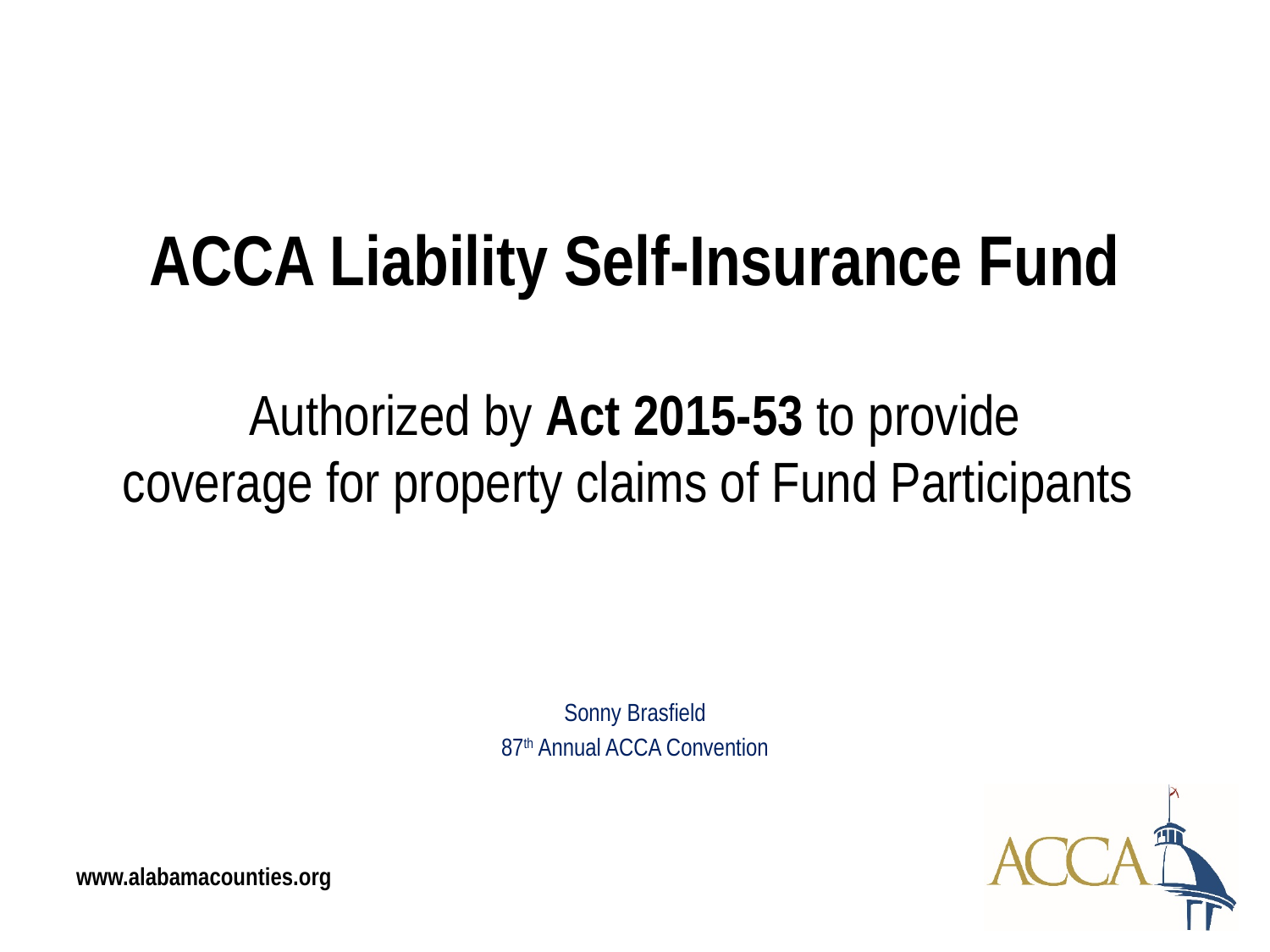

ACCA Liability Self-Insurance Fund
Authorized by Act 2015-53 to provide
coverage for property claims of Fund Participants

Sonny Brasfield
87th Annual ACCA Convention
www.alabamacounties.org